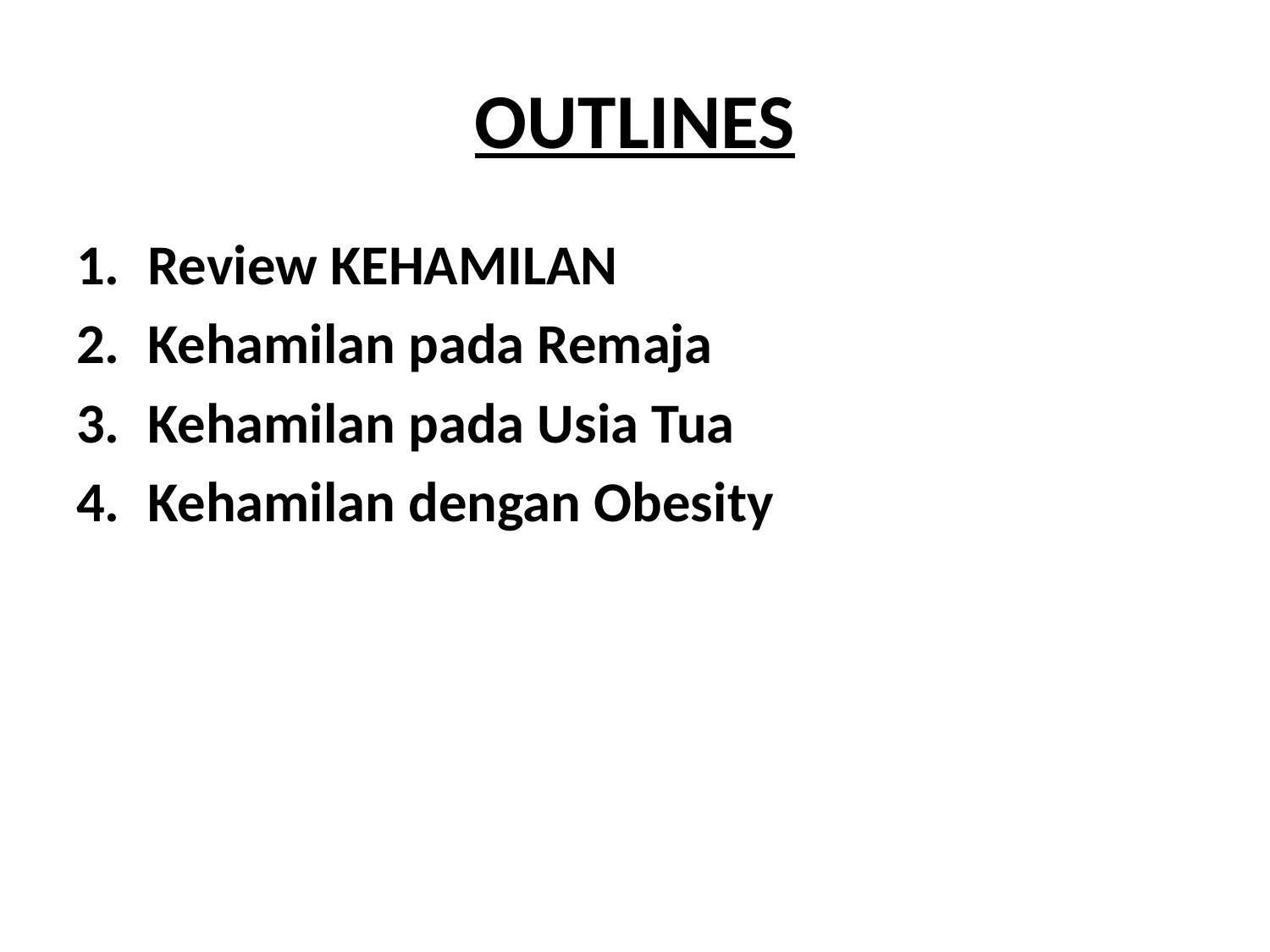

# OUTLINES
Review KEHAMILAN
Kehamilan pada Remaja
Kehamilan pada Usia Tua
Kehamilan dengan Obesity